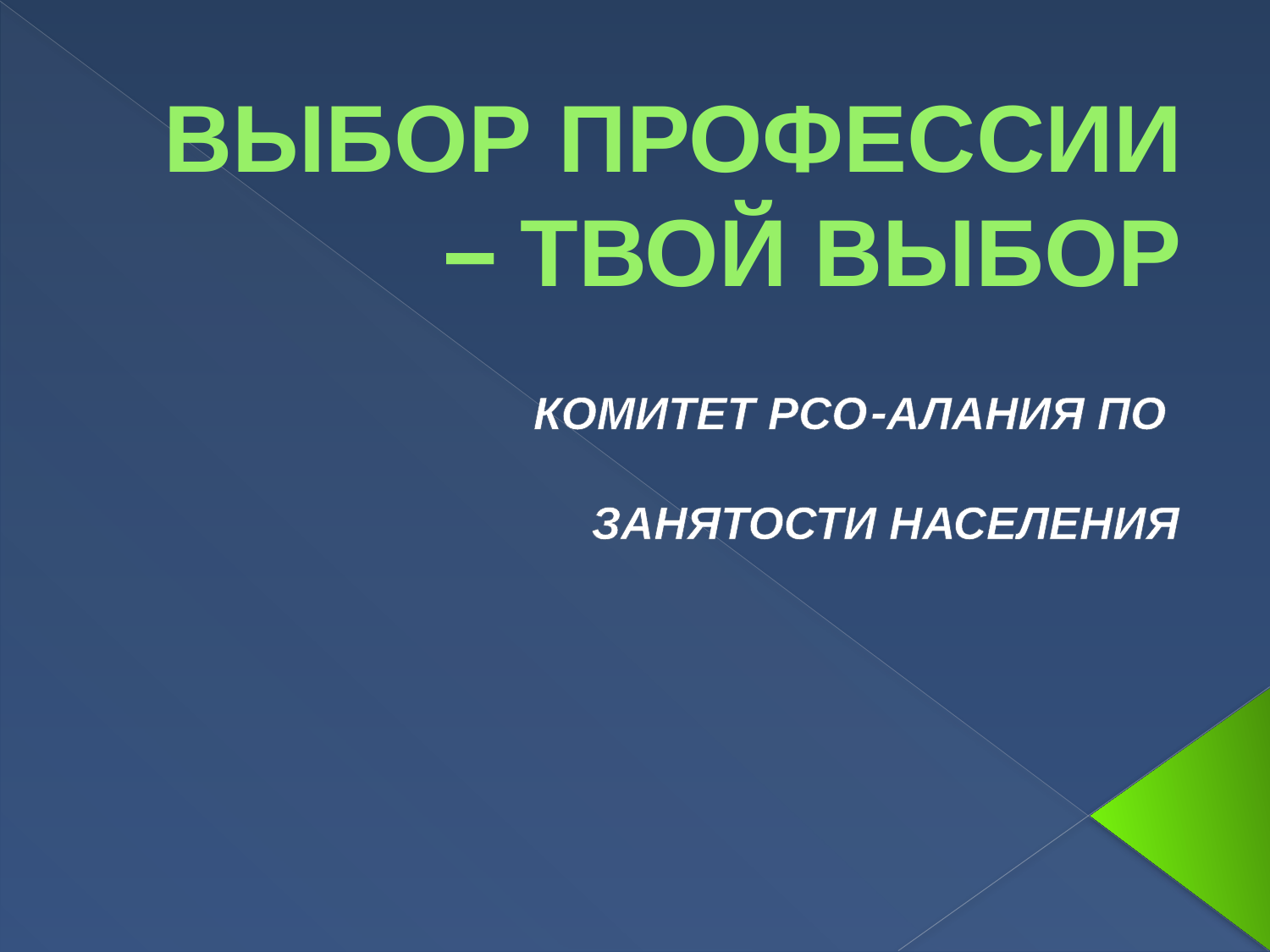

# ВЫБОР ПРОФЕССИИ – ТВОЙ ВЫБОР

КОМИТЕТ РСО-АЛАНИЯ ПО

ЗАНЯТОСТИ НАСЕЛЕНИЯ